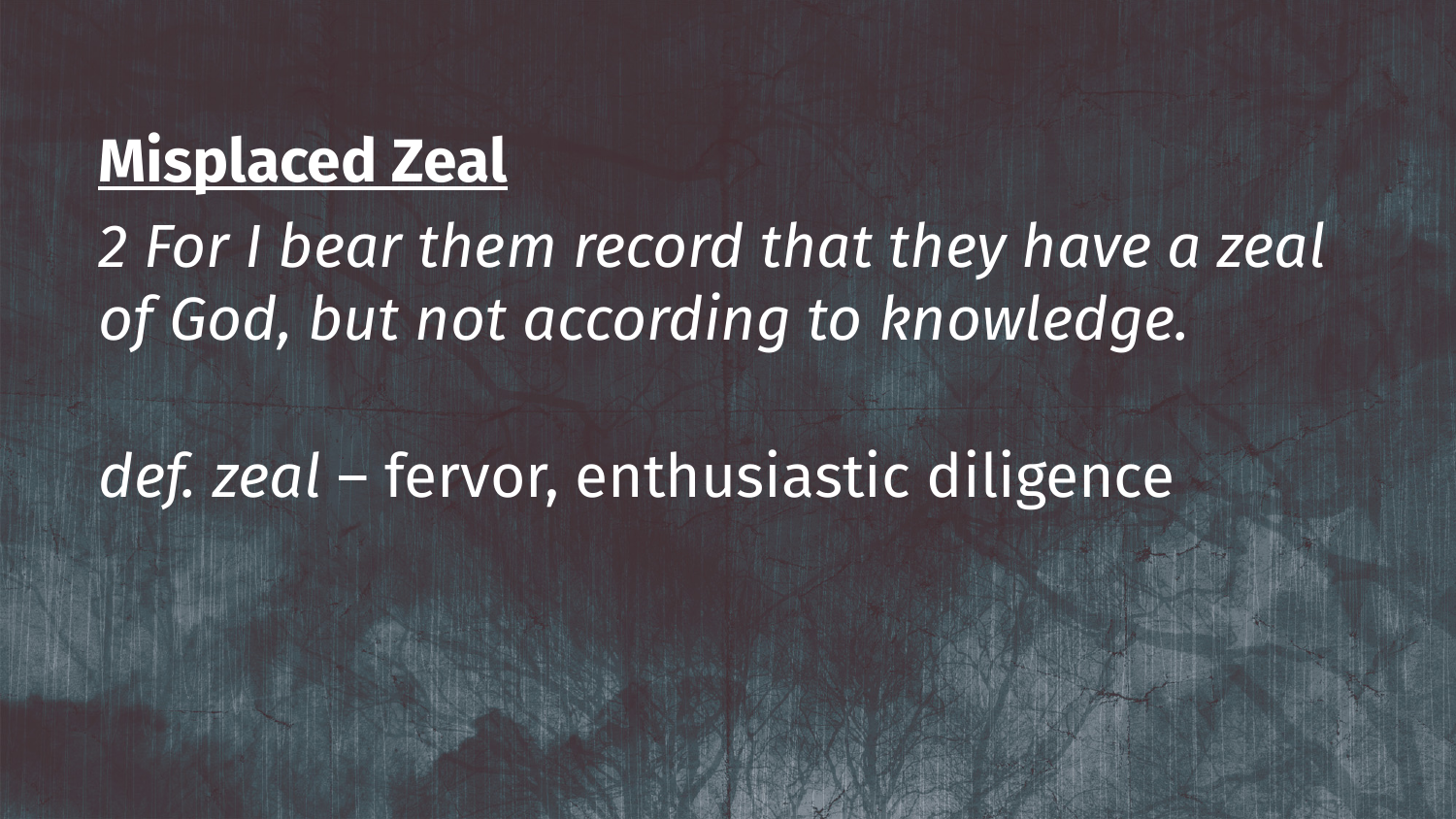

Misplaced Zeal
2 For I bear them record that they have a zeal of God, but not according to knowledge.
def. zeal – fervor, enthusiastic diligence